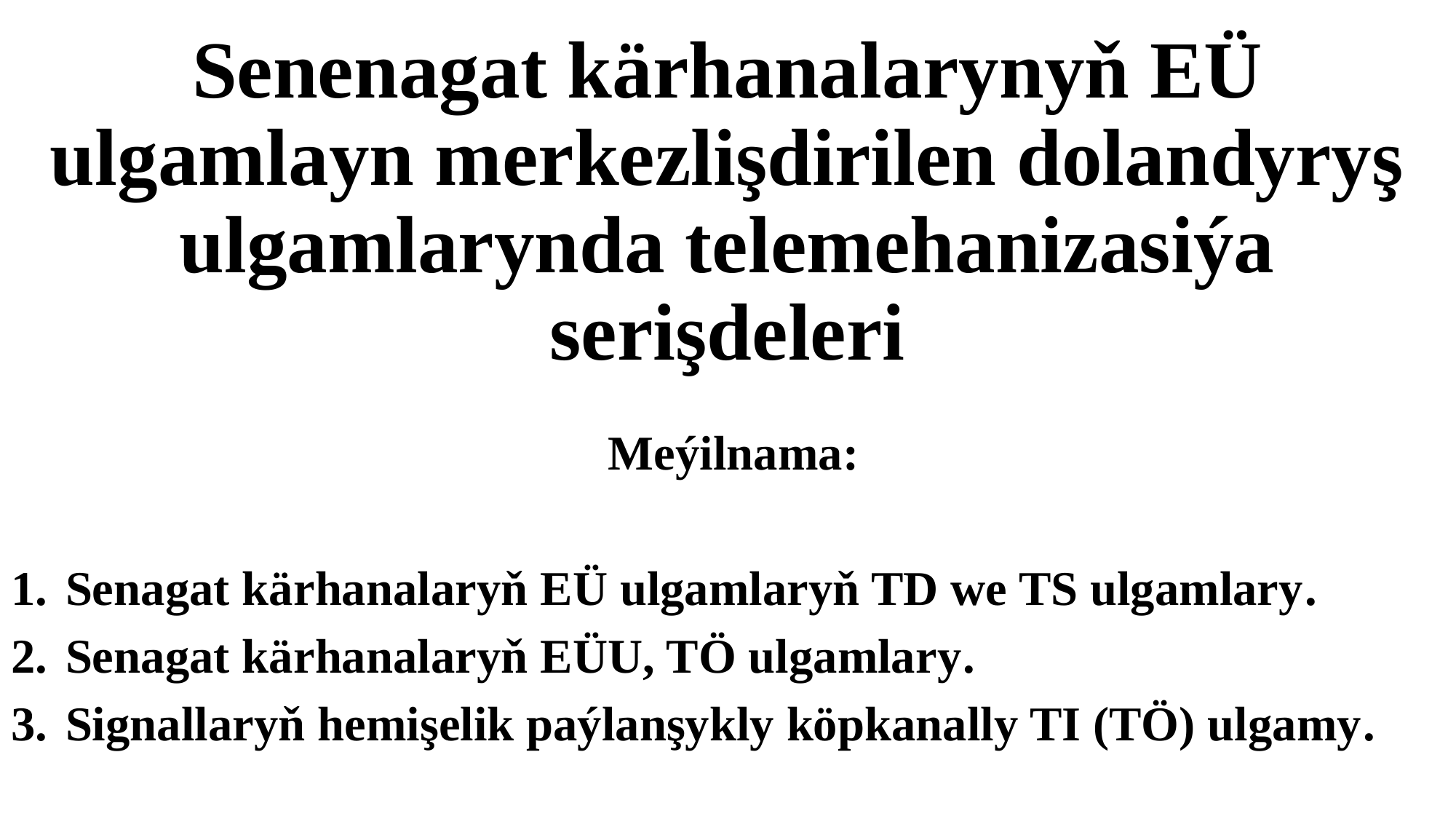

# Senenagat kärhanalarynyň EÜ ulgamlayn merkezlişdirilen dolandyryş ulgamlarynda telemehanizasiýa serişdeleri
 Meýilnama:

Senagat kärhanalaryň EÜ ulgamlaryň TD we TS ulgamlary.
Senagat kärhanalaryň EÜU, TÖ ulgamlary.
Signallaryň hemişelik paýlanşykly köpkanally TI (TÖ) ulgamy.